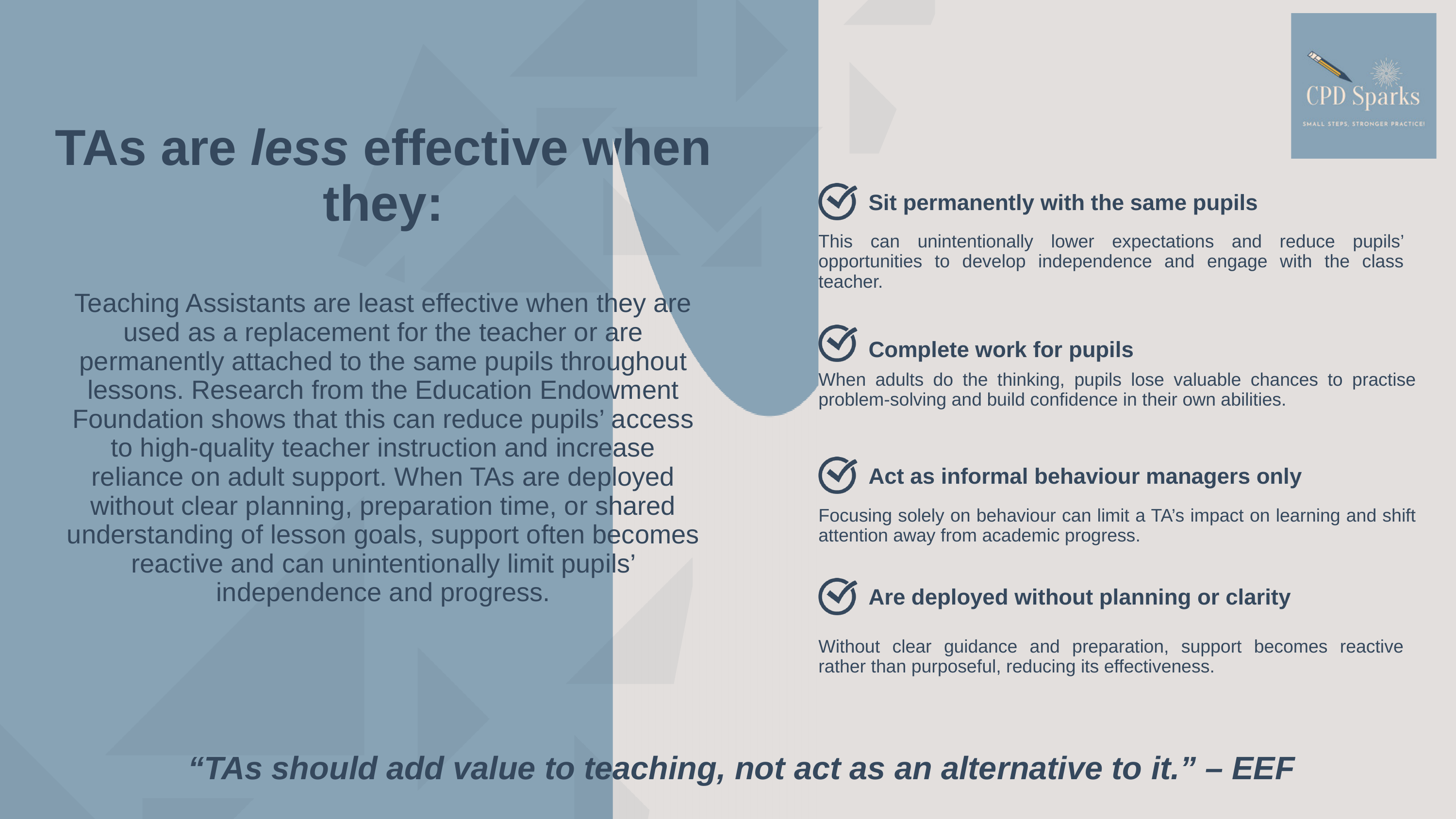

TAs are less effective when they:

Sit permanently with the same pupils
This can unintentionally lower expectations and reduce pupils’ opportunities to develop independence and engage with the class teacher.

Teaching Assistants are least effective when they are used as a replacement for the teacher or are permanently attached to the same pupils throughout lessons. Research from the Education Endowment Foundation shows that this can reduce pupils’ access to high-quality teacher instruction and increase reliance on adult support. When TAs are deployed without clear planning, preparation time, or shared understanding of lesson goals, support often becomes reactive and can unintentionally limit pupils’ independence and progress.

Complete work for pupils
When adults do the thinking, pupils lose valuable chances to practise problem-solving and build confidence in their own abilities.

Act as informal behaviour managers only

Focusing solely on behaviour can limit a TA’s impact on learning and shift attention away from academic progress.

Are deployed without planning or clarity
Without clear guidance and preparation, support becomes reactive rather than purposeful, reducing its effectiveness.
“TAs should add value to teaching, not act as an alternative to it.” – EEF